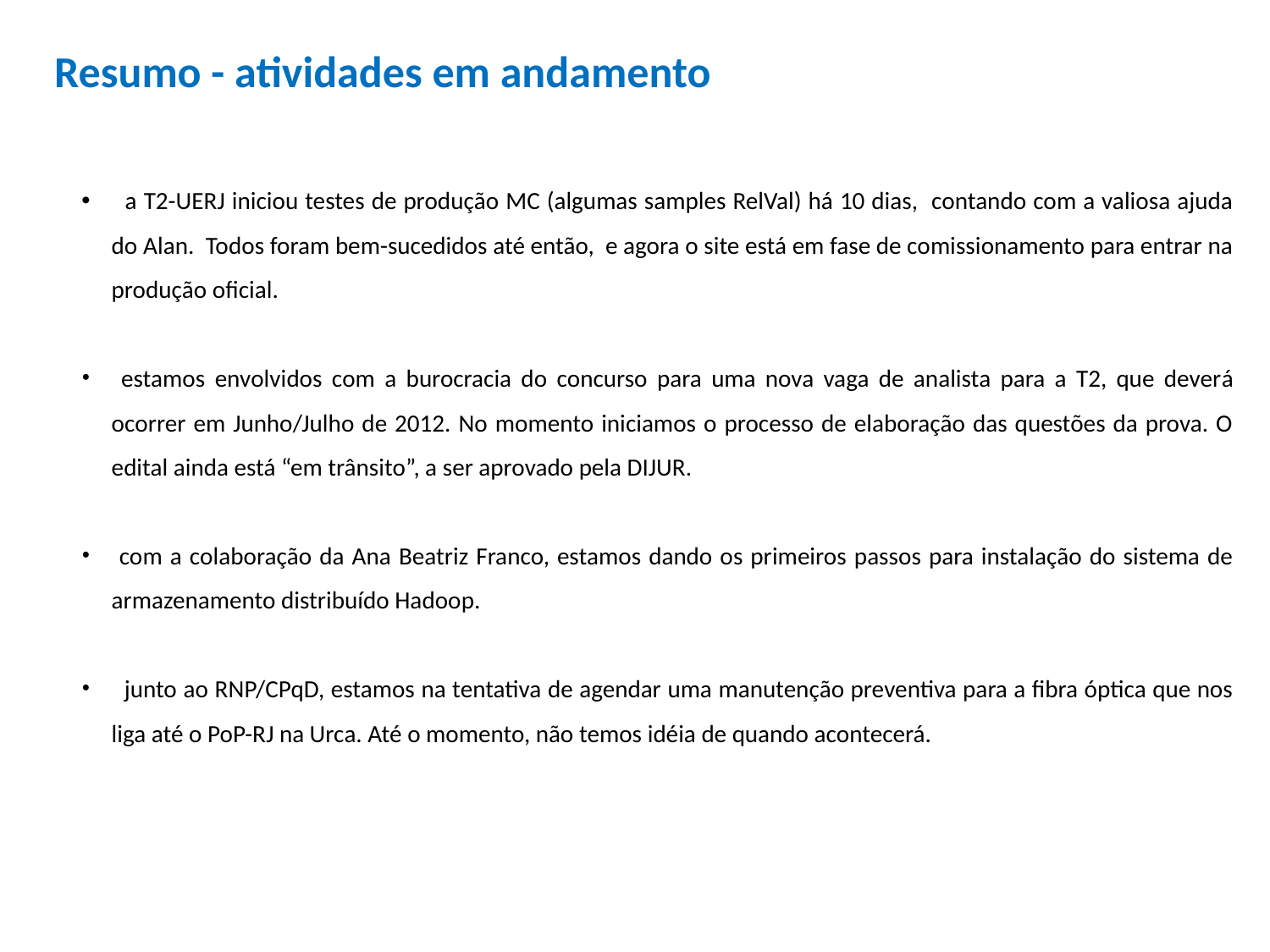

Resumo - atividades em andamento

  a T2-UERJ iniciou testes de produção MC (algumas samples RelVal) há 10 dias,  contando com a valiosa ajuda do Alan.  Todos foram bem-sucedidos até então,  e agora o site está em fase de comissionamento para entrar na produção oficial.

 estamos envolvidos com a burocracia do concurso para uma nova vaga de analista para a T2, que deverá ocorrer em Junho/Julho de 2012. No momento iniciamos o processo de elaboração das questões da prova. O edital ainda está “em trânsito”, a ser aprovado pela DIJUR.

 com a colaboração da Ana Beatriz Franco, estamos dando os primeiros passos para instalação do sistema de armazenamento distribuído Hadoop.

  junto ao RNP/CPqD, estamos na tentativa de agendar uma manutenção preventiva para a fibra óptica que nos liga até o PoP-RJ na Urca. Até o momento, não temos idéia de quando acontecerá.